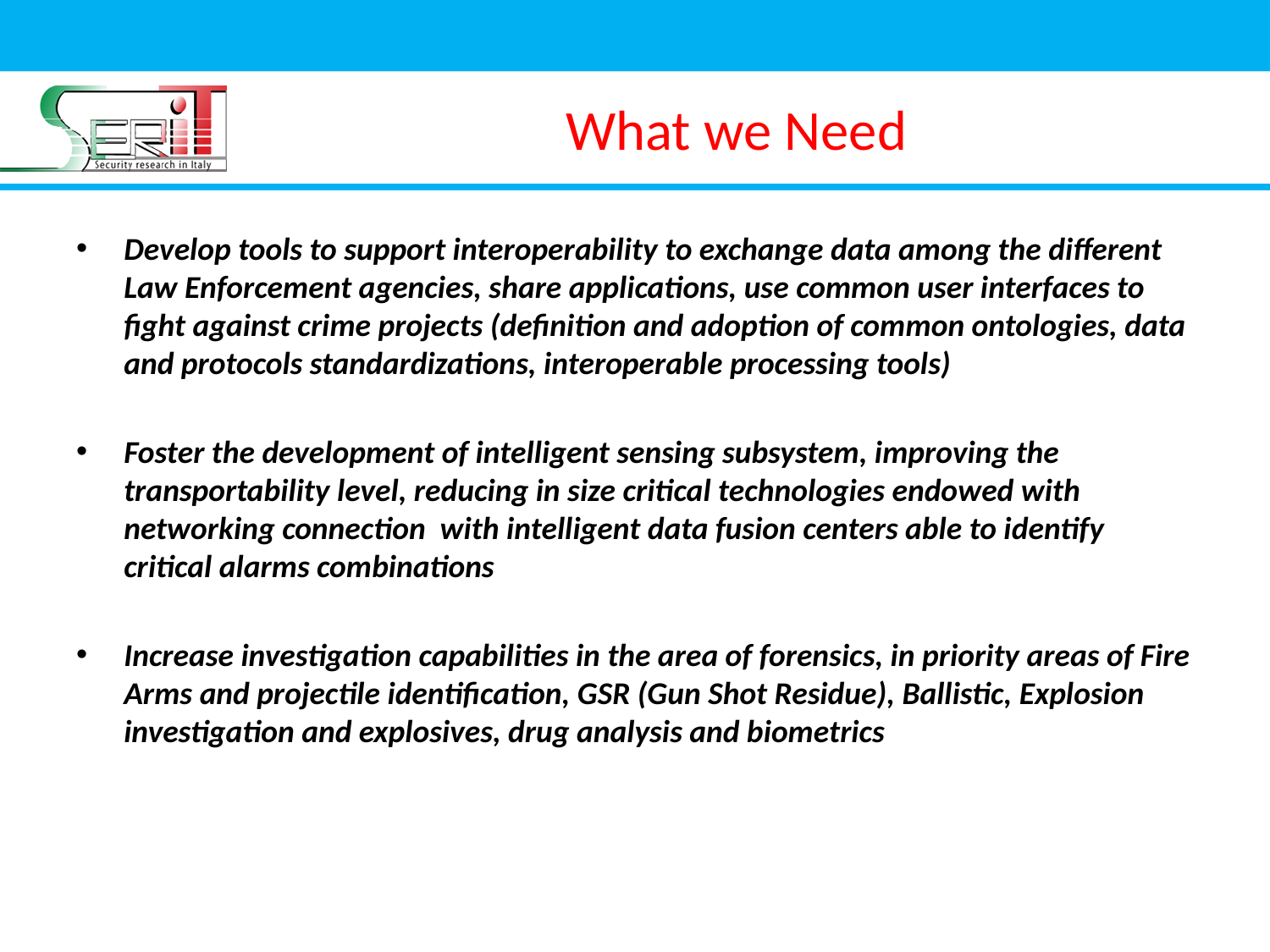

# What we Need
Develop tools to support interoperability to exchange data among the different Law Enforcement agencies, share applications, use common user interfaces to fight against crime projects (definition and adoption of common ontologies, data and protocols standardizations, interoperable processing tools)

Foster the development of intelligent sensing subsystem, improving the transportability level, reducing in size critical technologies endowed with networking connection  with intelligent data fusion centers able to identify critical alarms combinations

Increase investigation capabilities in the area of forensics, in priority areas of Fire Arms and projectile identification, GSR (Gun Shot Residue), Ballistic, Explosion investigation and explosives, drug analysis and biometrics